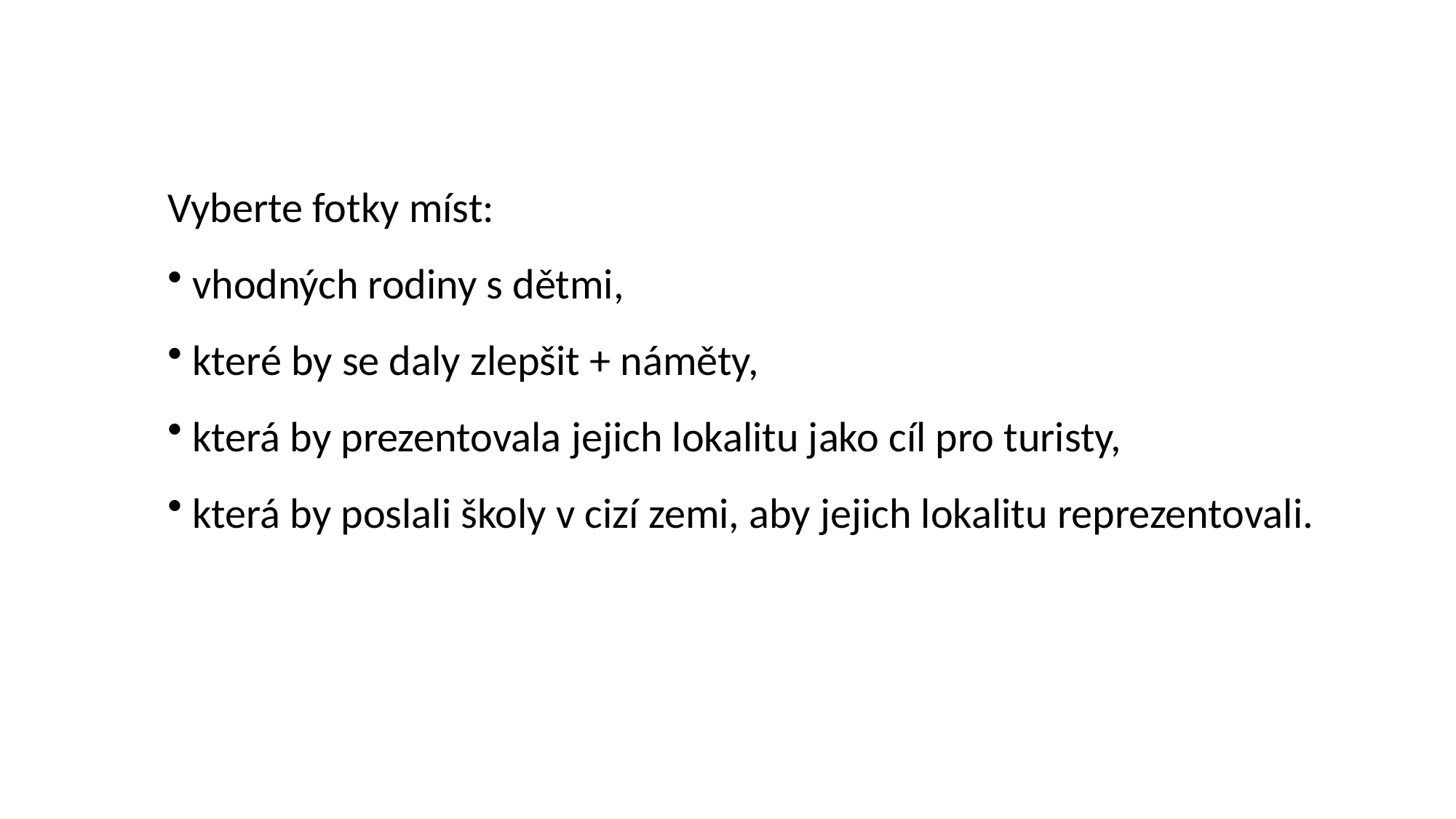

Vyberte fotky míst:
 vhodných rodiny s dětmi,
 které by se daly zlepšit + náměty,
 která by prezentovala jejich lokalitu jako cíl pro turisty,
 která by poslali školy v cizí zemi, aby jejich lokalitu reprezentovali.